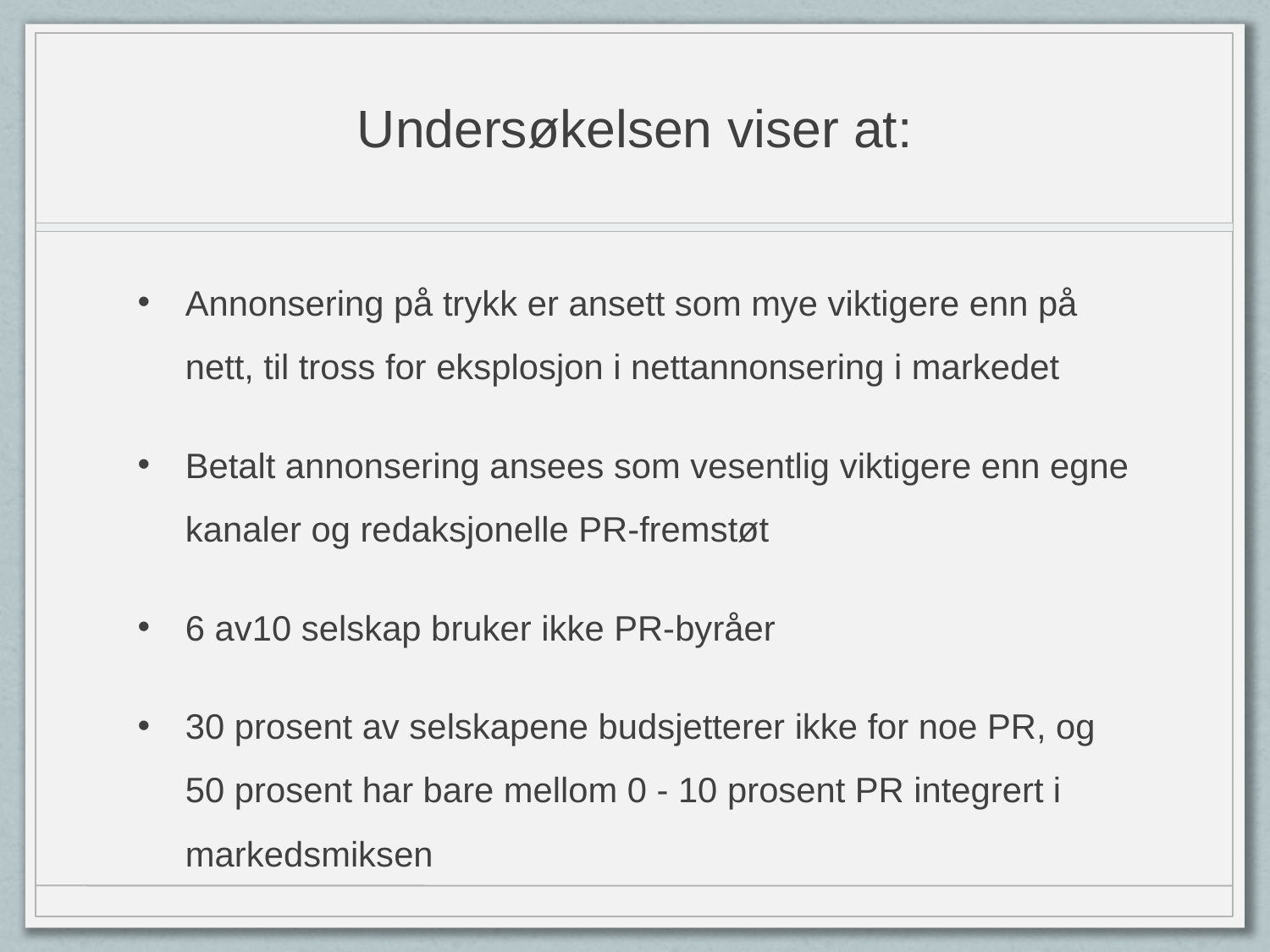

# Undersøkelsen viser at:
Annonsering på trykk er ansett som mye viktigere enn på nett, til tross for eksplosjon i nettannonsering i markedet
Betalt annonsering ansees som vesentlig viktigere enn egne kanaler og redaksjonelle PR-fremstøt
6 av10 selskap bruker ikke PR-byråer
30 prosent av selskapene budsjetterer ikke for noe PR, og 50 prosent har bare mellom 0 - 10 prosent PR integrert i markedsmiksen